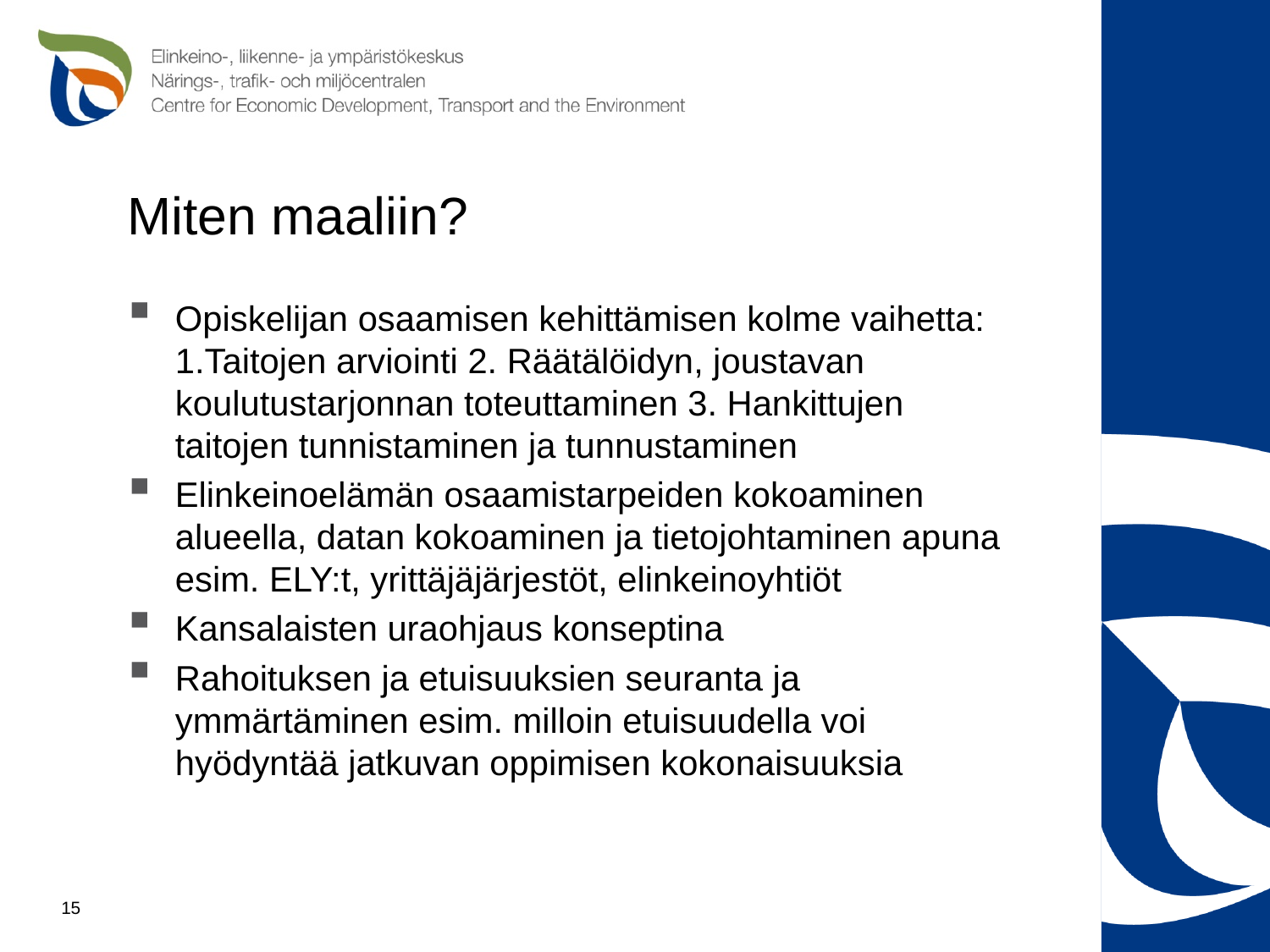

# Miten maaliin?
Opiskelijan osaamisen kehittämisen kolme vaihetta: 1.Taitojen arviointi 2. Räätälöidyn, joustavan koulutustarjonnan toteuttaminen 3. Hankittujen taitojen tunnistaminen ja tunnustaminen
Elinkeinoelämän osaamistarpeiden kokoaminen alueella, datan kokoaminen ja tietojohtaminen apuna esim. ELY:t, yrittäjäjärjestöt, elinkeinoyhtiöt
Kansalaisten uraohjaus konseptina
Rahoituksen ja etuisuuksien seuranta ja ymmärtäminen esim. milloin etuisuudella voi hyödyntää jatkuvan oppimisen kokonaisuuksia

15